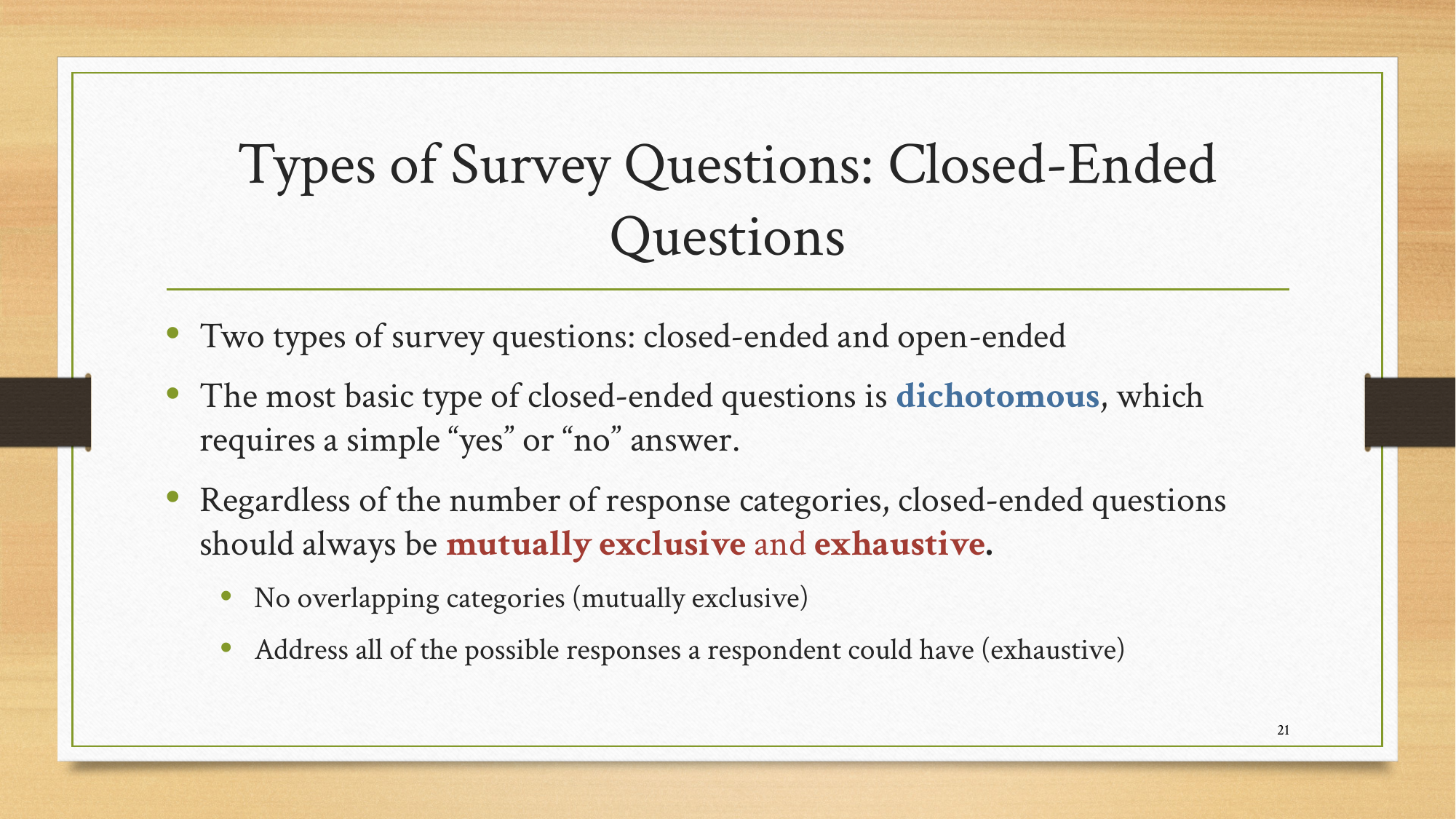

# Types of Survey Questions: Closed-Ended Questions
Two types of survey questions: closed-ended and open-ended
The most basic type of closed-ended questions is dichotomous, which requires a simple “yes” or “no” answer.
Regardless of the number of response categories, closed-ended questions should always be mutually exclusive and exhaustive.
No overlapping categories (mutually exclusive)
Address all of the possible responses a respondent could have (exhaustive)
21